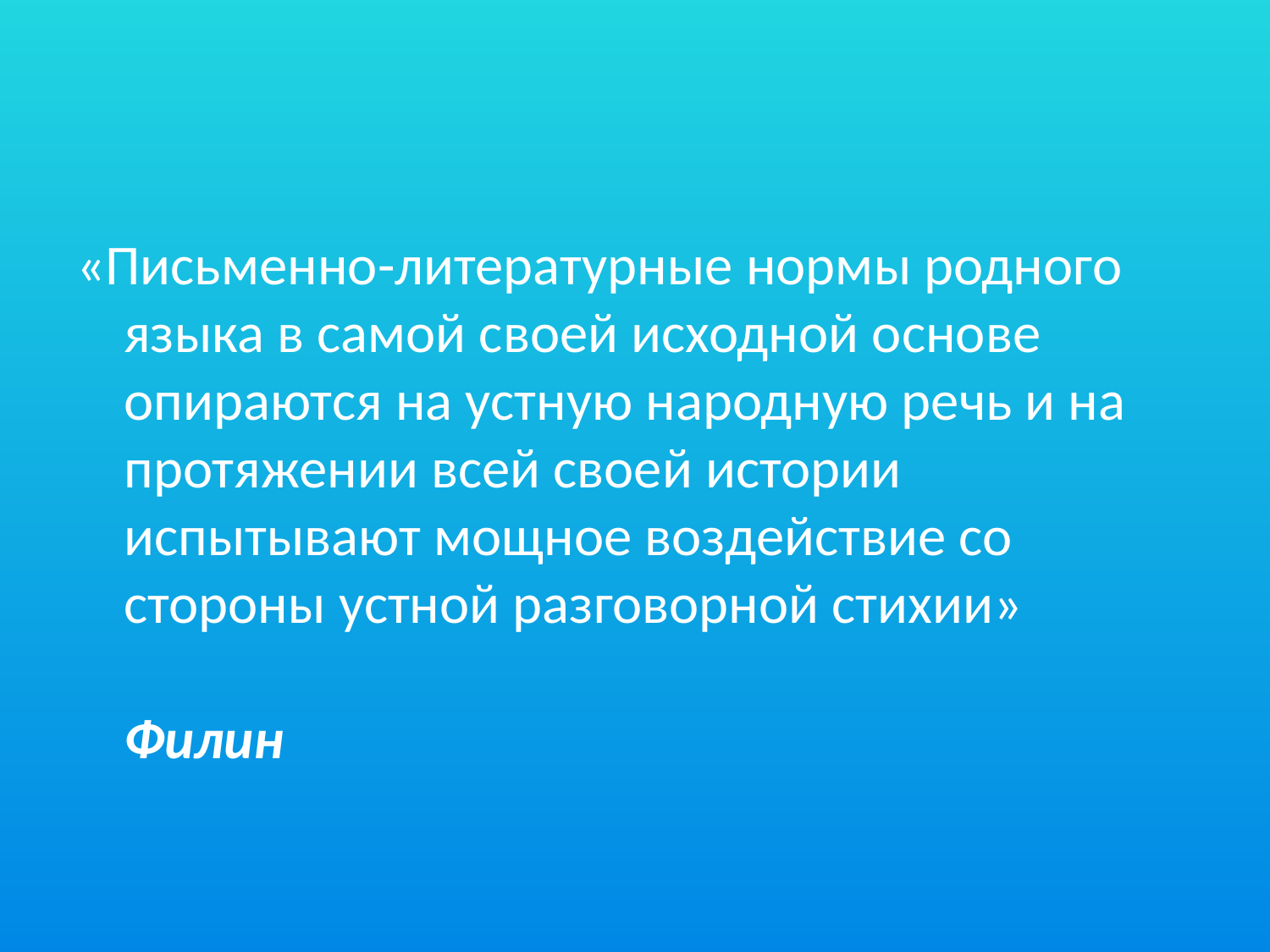

«Письменно-литературные нормы родного языка в самой своей исходной основе опираются на устную народную речь и на протяжении всей своей истории испытывают мощное воздействие со стороны устной разговорной стихии»
Филин